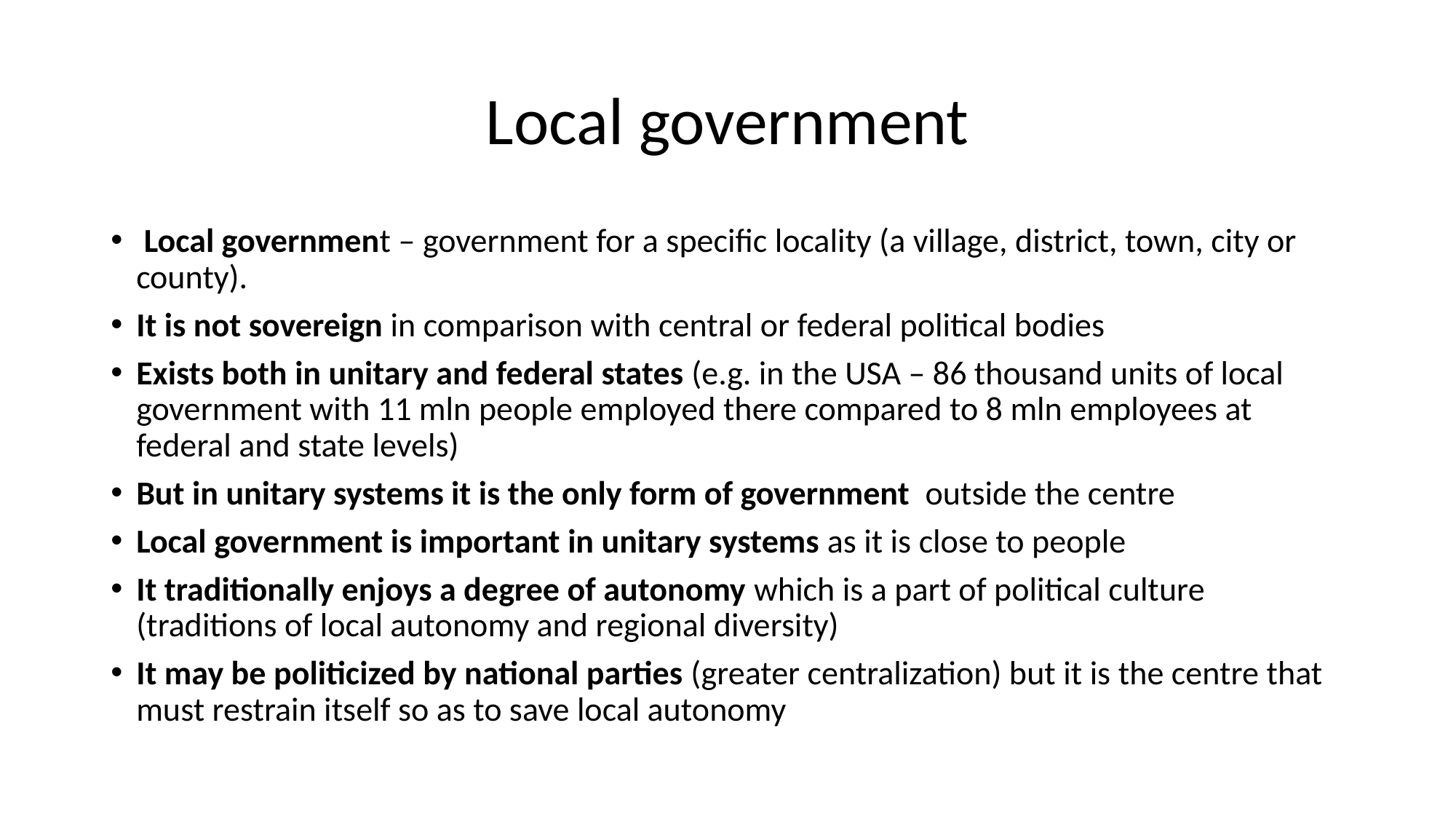

# Local government
 Local government – government for a specific locality (a village, district, town, city or county).
It is not sovereign in comparison with central or federal political bodies
Exists both in unitary and federal states (e.g. in the USA – 86 thousand units of local government with 11 mln people employed there compared to 8 mln employees at federal and state levels)
But in unitary systems it is the only form of government  outside the centre
Local government is important in unitary systems as it is close to people
It traditionally enjoys a degree of autonomy which is a part of political culture (traditions of local autonomy and regional diversity)
It may be politicized by national parties (greater centralization) but it is the centre that must restrain itself so as to save local autonomy